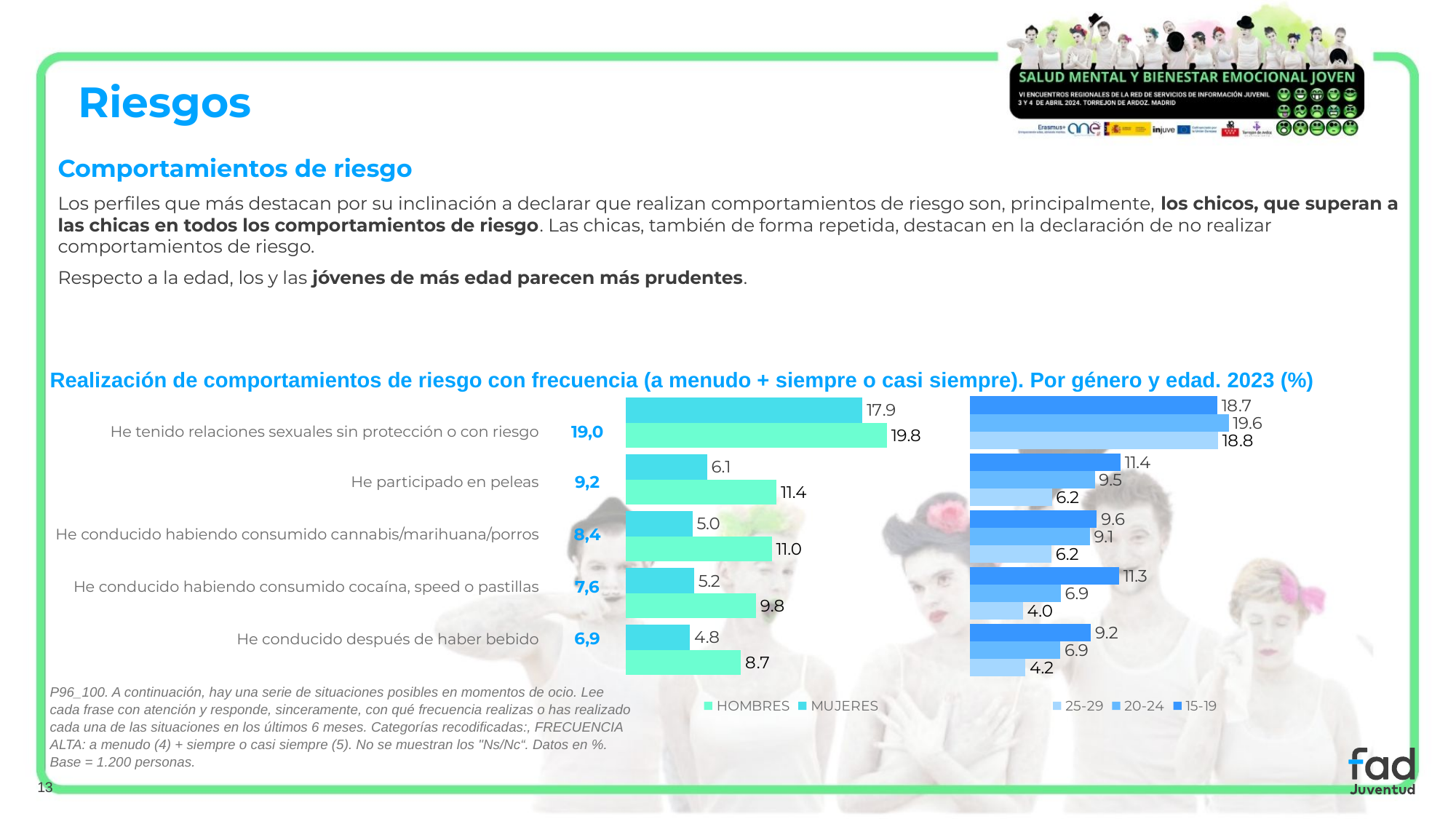

Riesgos
Comportamientos de riesgo
Los perfiles que más destacan por su inclinación a declarar que realizan comportamientos de riesgo son, principalmente, los chicos, que superan a las chicas en todos los comportamientos de riesgo. Las chicas, también de forma repetida, destacan en la declaración de no realizar comportamientos de riesgo.
Respecto a la edad, los y las jóvenes de más edad parecen más prudentes.
Realización de comportamientos de riesgo con frecuencia (a menudo + siempre o casi siempre). Por género y edad. 2023 (%)

### Chart

| Category | MUJERES | HOMBRES |
|---|---|---|
| He tenido relaciones sexuales sin protección o con riesgo | 17.89990219472465 | 19.764780706638923 |
| He participado en peleas | 6.143305752945158 | 11.400700967540162 |
| He conducido habiendo consumido cannabis/marihuana/porros | 5.024719592740721 | 11.04107725564551 |
| He conducido habiendo consumido cocaína, speed o pastillas | 5.155521223292911 | 9.843562997411755 |
| He conducido después de haber bebido | 4.839812040884453 | 8.702285659564902 |

### Chart

| Category | 15-19 | 20-24 | 25-29 |
|---|---|---|---|
| He tenido relaciones sexuales sin protección o con riesgo | 18.74282916929869 | 19.61136697494864 | 18.796271045774844 |
| He participado en peleas | 11.41012414283767 | 9.463959784649205 | 6.216420775795394 |
| He conducido habiendo consumido cannabis/marihuana/porros | 9.61991580140612 | 9.079451109662875 | 6.174247136663146 |
| He conducido habiendo consumido cocaína, speed o pastillas | 11.302708034814001 | 6.876353394170015 | 4.017616330458104 |
| He conducido después de haber bebido | 9.160230523708847 | 6.854505898298472 | 4.2067986879790125 |
| He tenido relaciones sexuales sin protección o con riesgo | 19,0 |
| --- | --- |
| He participado en peleas | 9,2 |
| He conducido habiendo consumido cannabis/marihuana/porros | 8,4 |
| He conducido habiendo consumido cocaína, speed o pastillas | 7,6 |
| He conducido después de haber bebido | 6,9 |
P96_100. A continuación, hay una serie de situaciones posibles en momentos de ocio. Lee cada frase con atención y responde, sinceramente, con qué frecuencia realizas o has realizado cada una de las situaciones en los últimos 6 meses. Categorías recodificadas:, FRECUENCIA ALTA: a menudo (4) + siempre o casi siempre (5). No se muestran los "Ns/Nc“. Datos en %. Base = 1.200 personas.